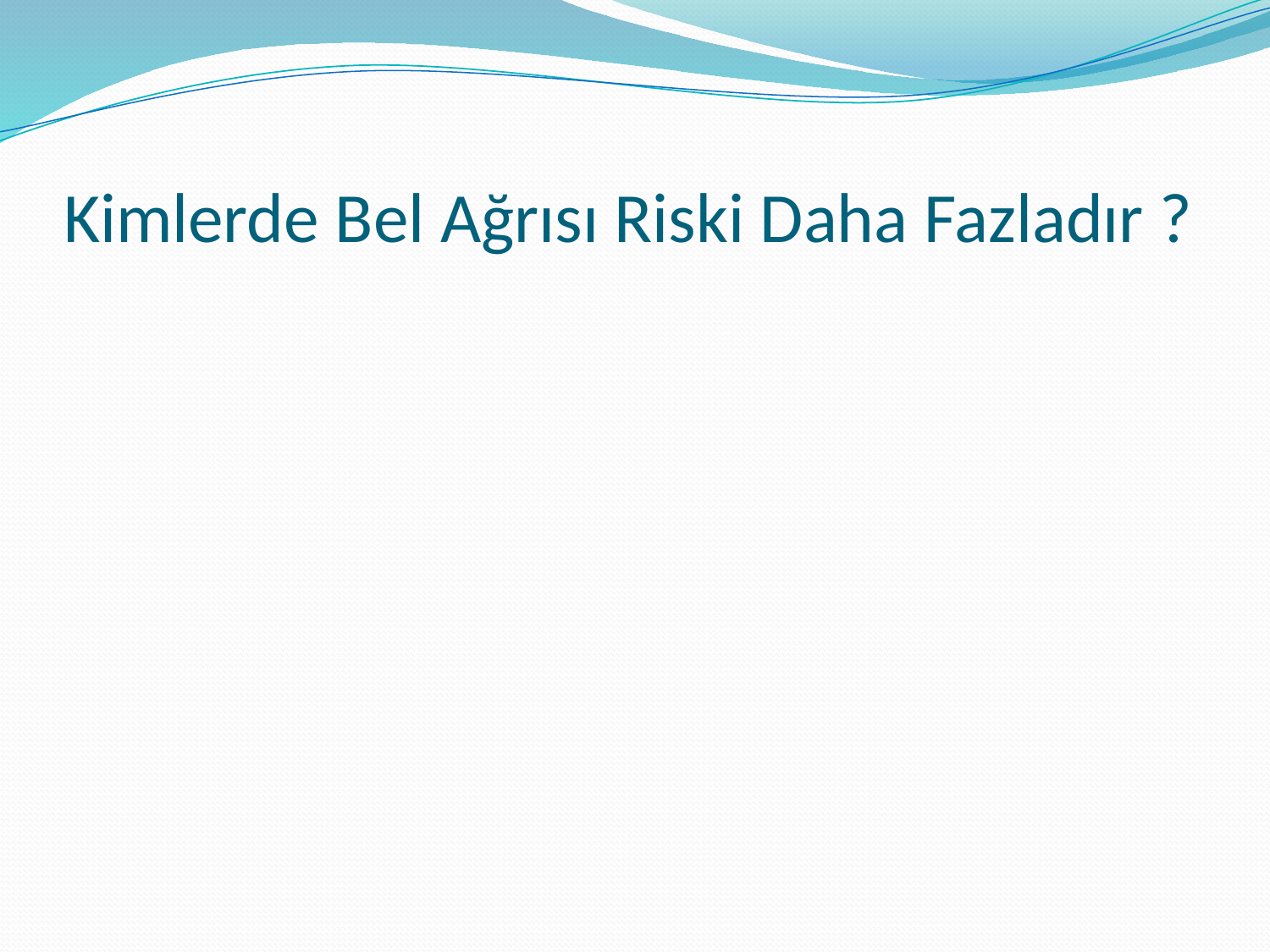

# Kimlerde Bel Ağrısı Riski Daha Fazladır ?